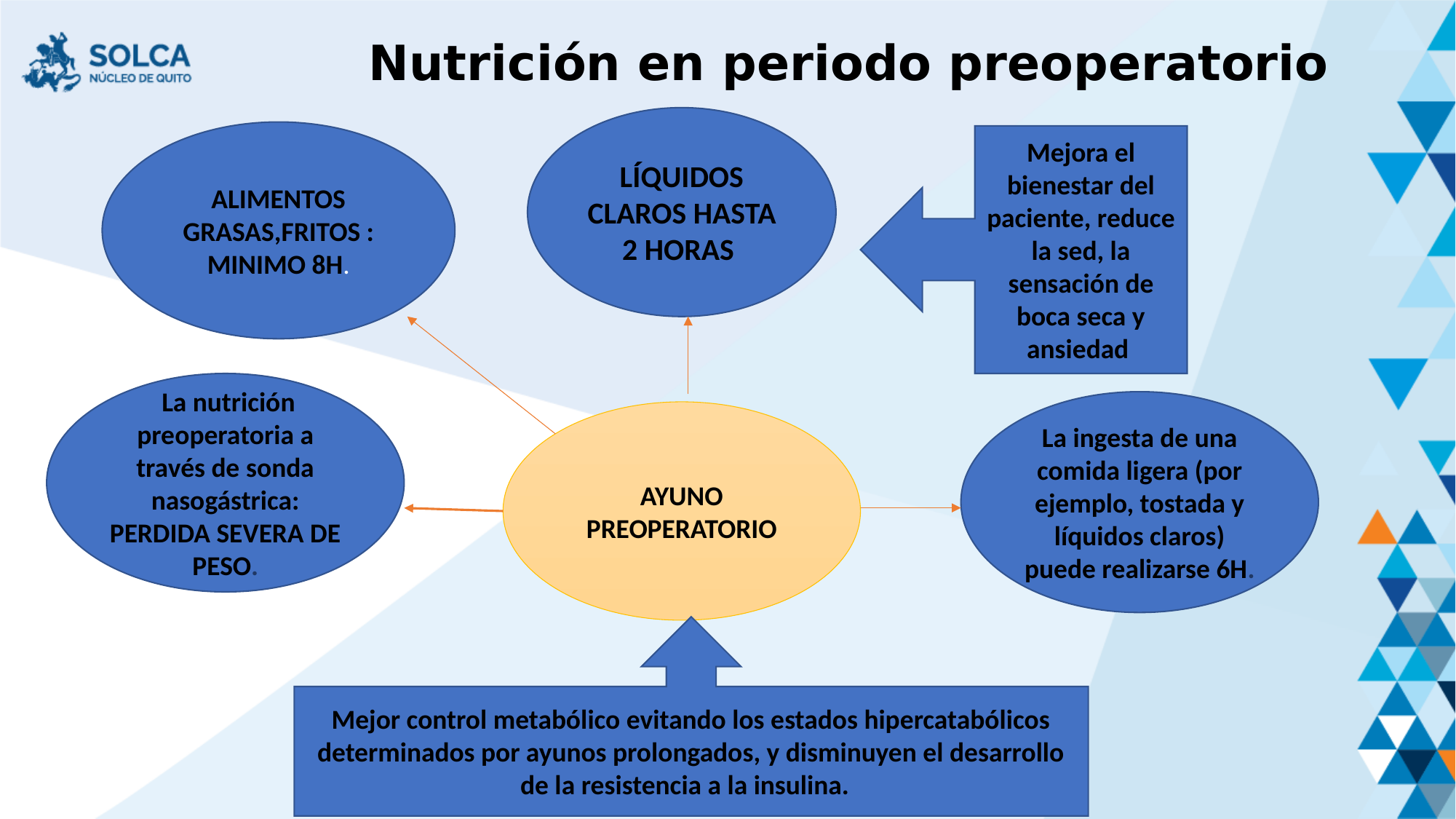

Nutrición en periodo preoperatorio
LÍQUIDOS CLAROS HASTA 2 HORAS
ALIMENTOS GRASAS,FRITOS : MINIMO 8H.
Mejora el bienestar del paciente, reduce la sed, la sensación de boca seca y ansiedad
 La nutrición preoperatoria a través de sonda nasogástrica: PERDIDA SEVERA DE PESO.
La ingesta de una comida ligera (por ejemplo, tostada y líquidos claros) puede realizarse 6H.
AYUNO PREOPERATORIO
Mejor control metabólico evitando los estados hipercatabólicos determinados por ayunos prolongados, y disminuyen el desarrollo de la resistencia a la insulina.